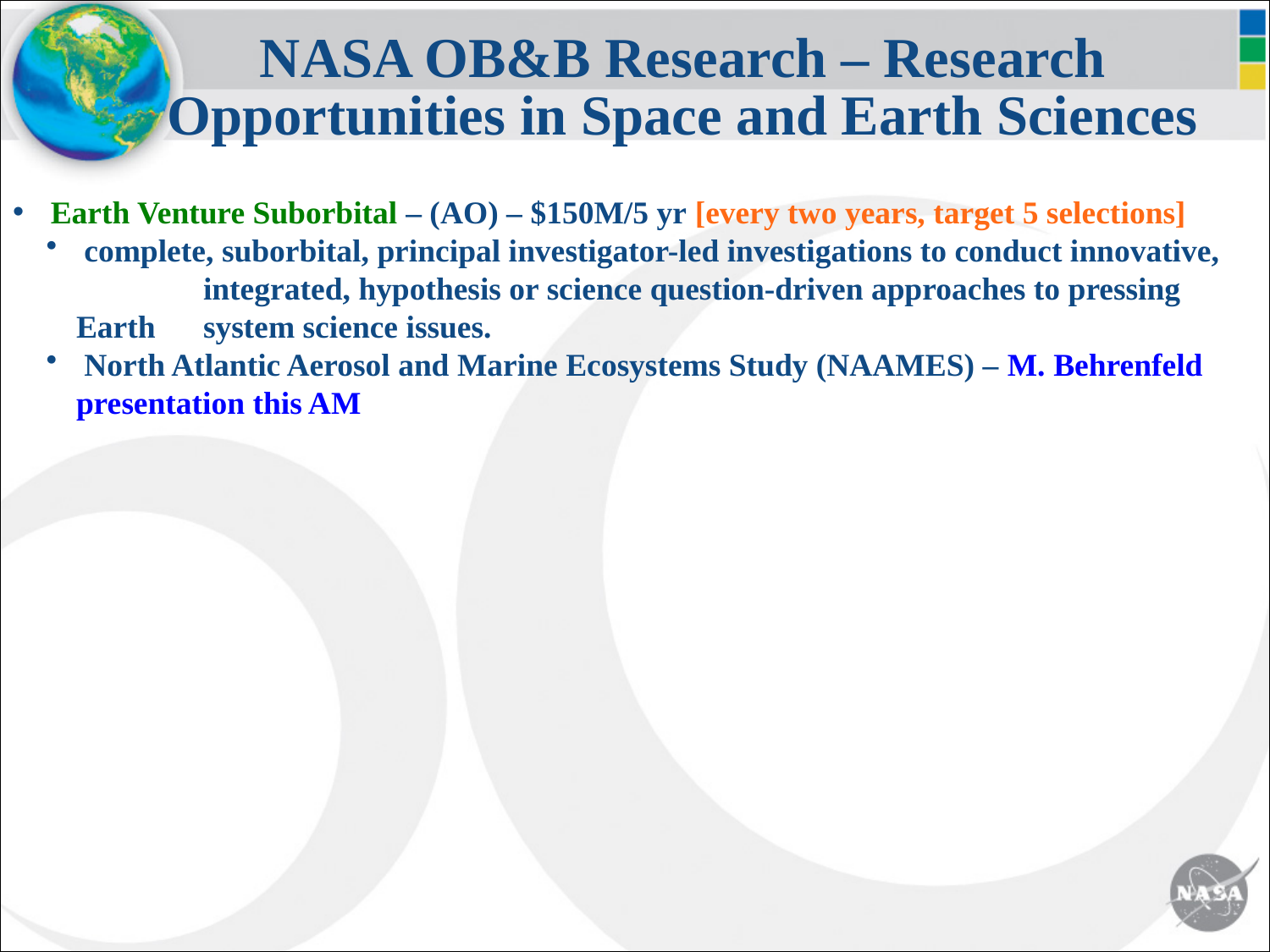

NASA OB&B Research – Research Opportunities in Space and Earth Sciences

 Earth Venture Suborbital – (AO) – $150M/5 yr [every two years, target 5 selections]
 complete, suborbital, principal investigator-led investigations to conduct innovative, 	integrated, hypothesis or science question-driven approaches to pressing Earth 	system science issues.
 North Atlantic Aerosol and Marine Ecosystems Study (NAAMES) – M. Behrenfeld 	presentation this AM